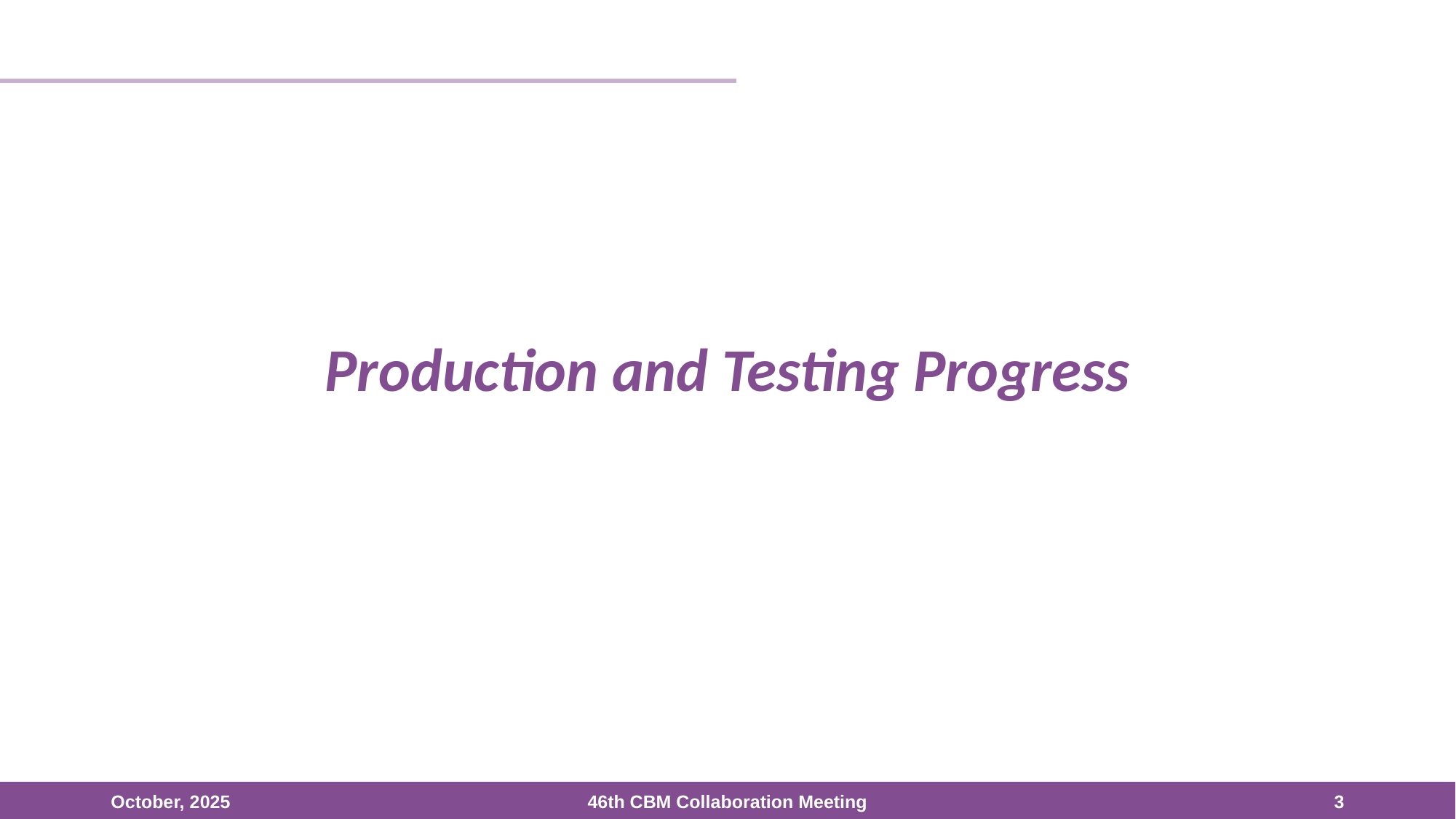

Production and Testing Progress
October, 2025
46th CBM Collaboration Meeting
3